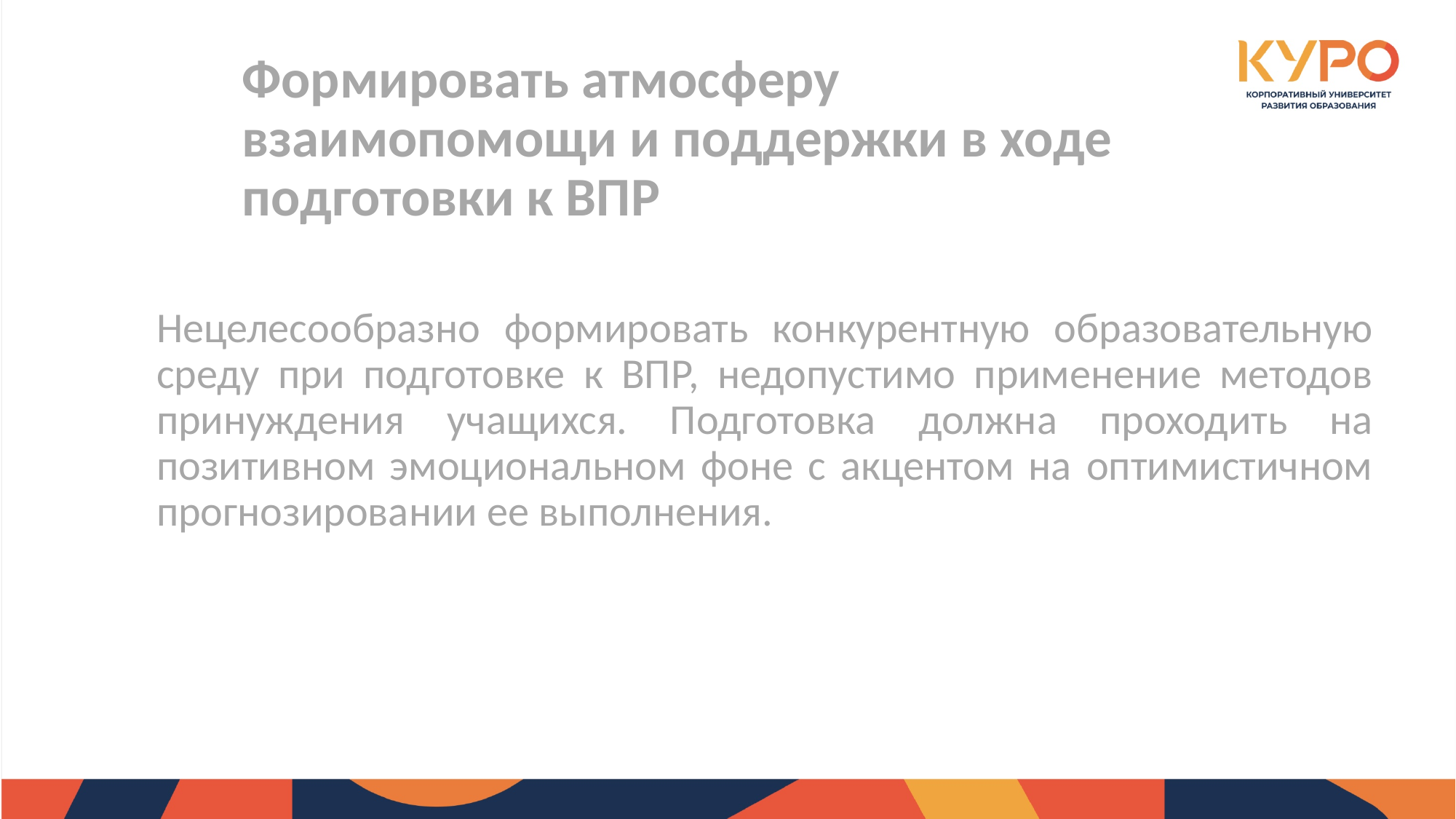

# Формировать атмосферу взаимопомощи и поддержки в ходе подготовки к ВПР
	Нецелесообразно формировать конкурентную образовательную среду при подготовке к ВПР, недопустимо применение методов принуждения учащихся. Подготовка должна проходить на позитивном эмоциональном фоне с акцентом на оптимистичном прогнозировании ее выполнения.